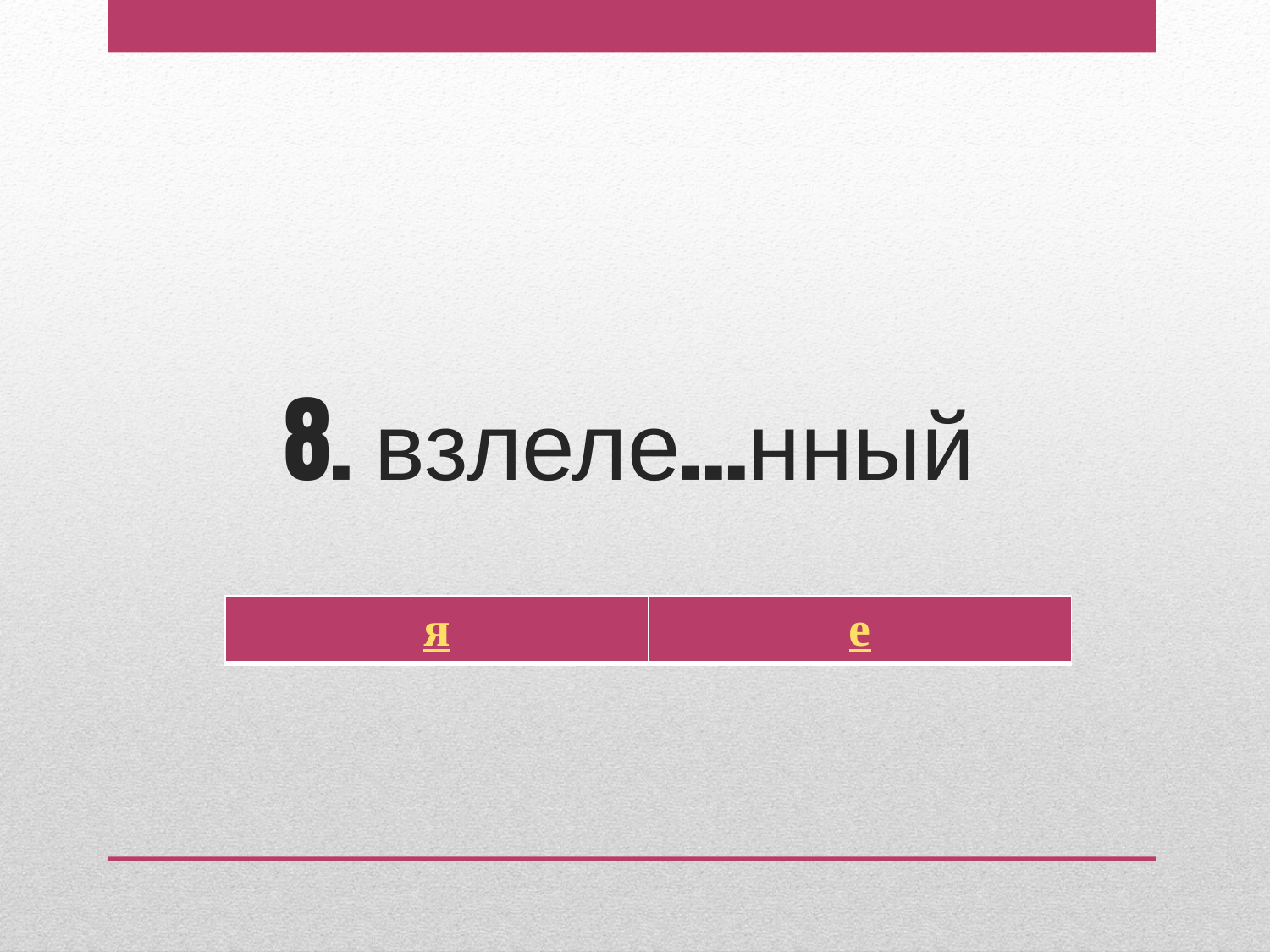

# 8. взлеле…нный

| я | е |
| --- | --- |